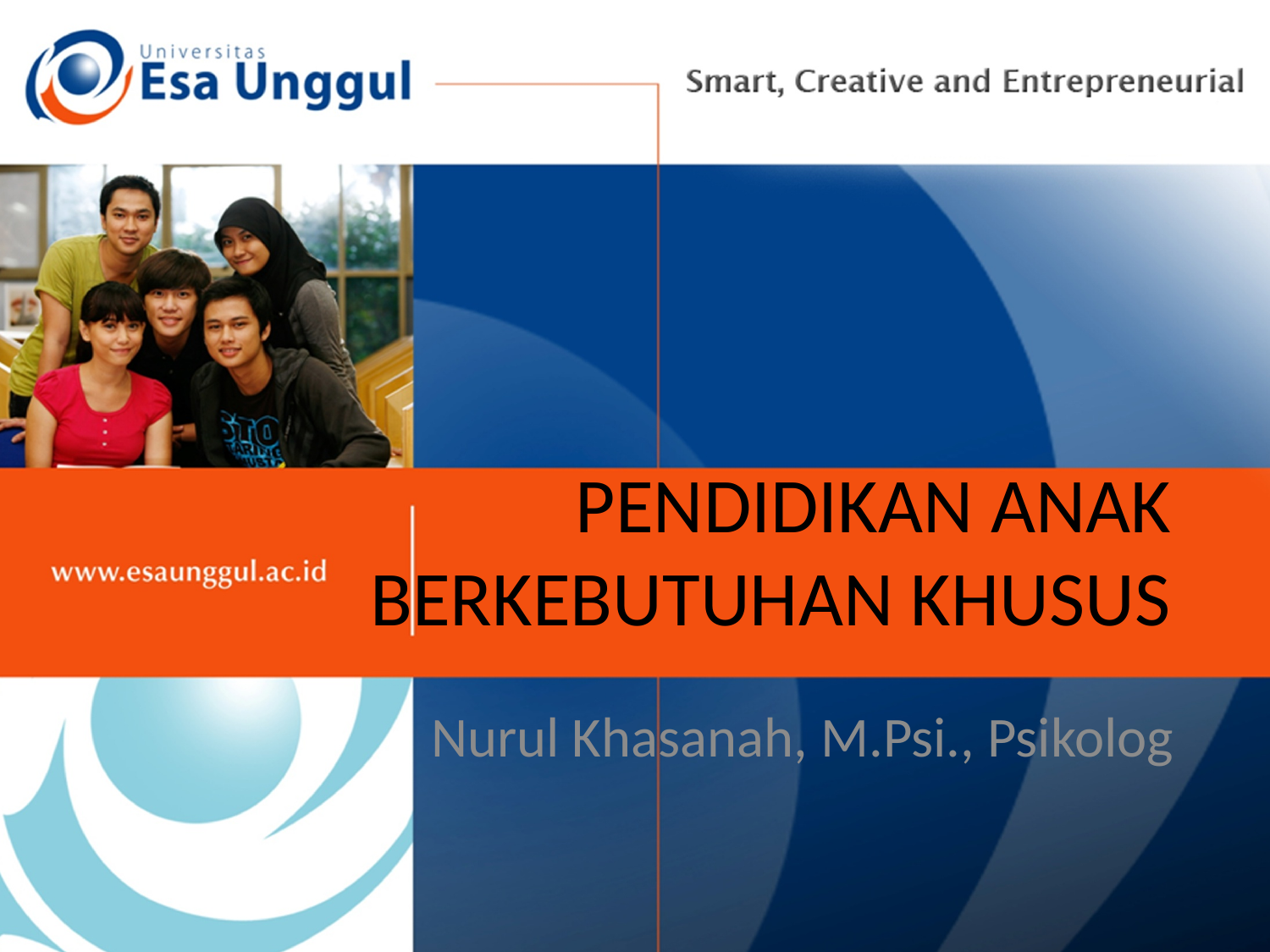

# PENDIDIKAN ANAK BERKEBUTUHAN KHUSUS
Nurul Khasanah, M.Psi., Psikolog